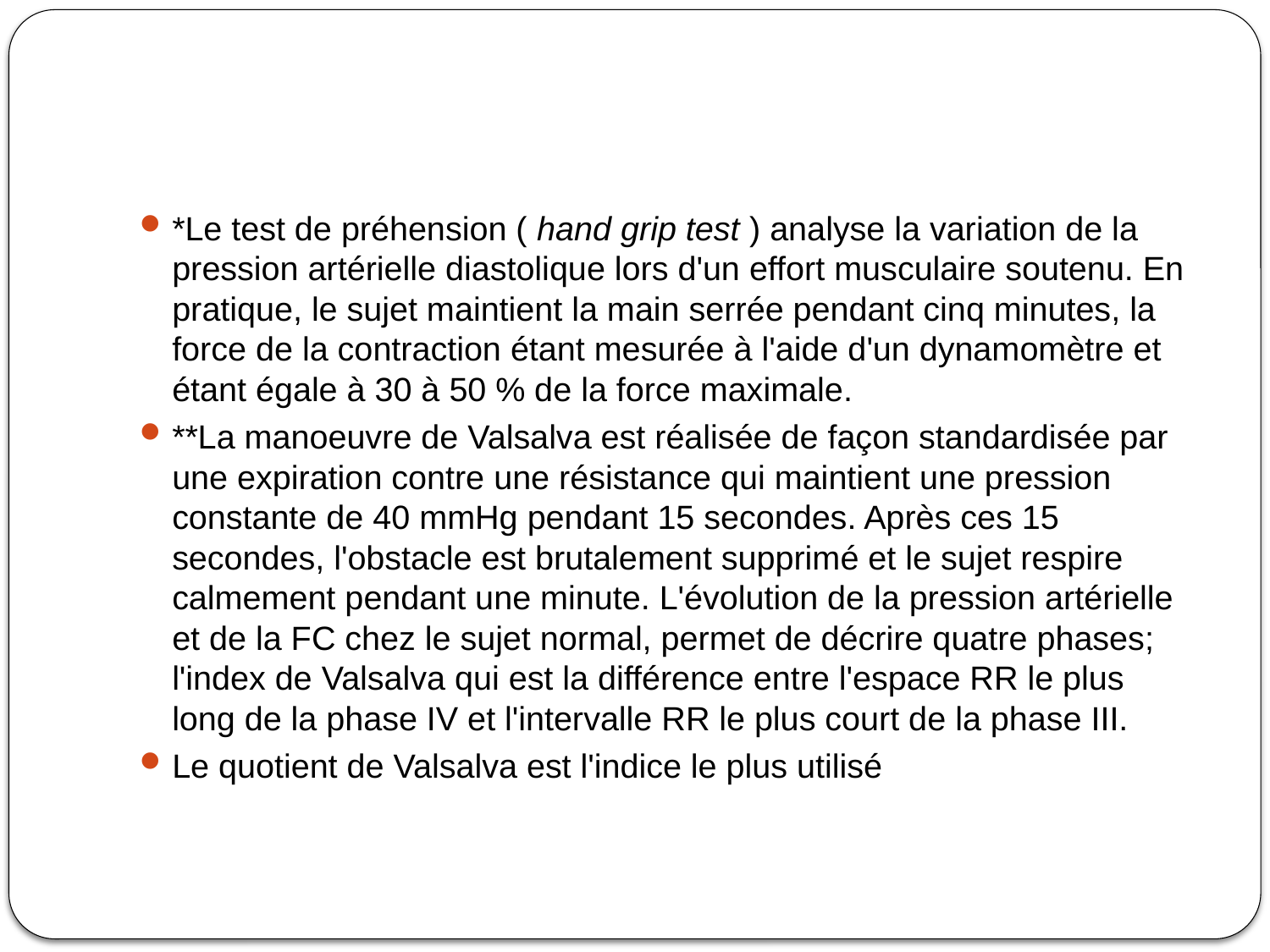

#
*Le test de préhension ( hand grip test ) analyse la variation de la pression artérielle diastolique lors d'un effort musculaire soutenu. En pratique, le sujet maintient la main serrée pendant cinq minutes, la force de la contraction étant mesurée à l'aide d'un dynamomètre et étant égale à 30 à 50 % de la force maximale.
**La manoeuvre de Valsalva est réalisée de façon standardisée par une expiration contre une résistance qui maintient une pression constante de 40 mmHg pendant 15 secondes. Après ces 15 secondes, l'obstacle est brutalement supprimé et le sujet respire calmement pendant une minute. L'évolution de la pression artérielle et de la FC chez le sujet normal, permet de décrire quatre phases; l'index de Valsalva qui est la différence entre l'espace RR le plus long de la phase IV et l'intervalle RR le plus court de la phase III.
Le quotient de Valsalva est l'indice le plus utilisé